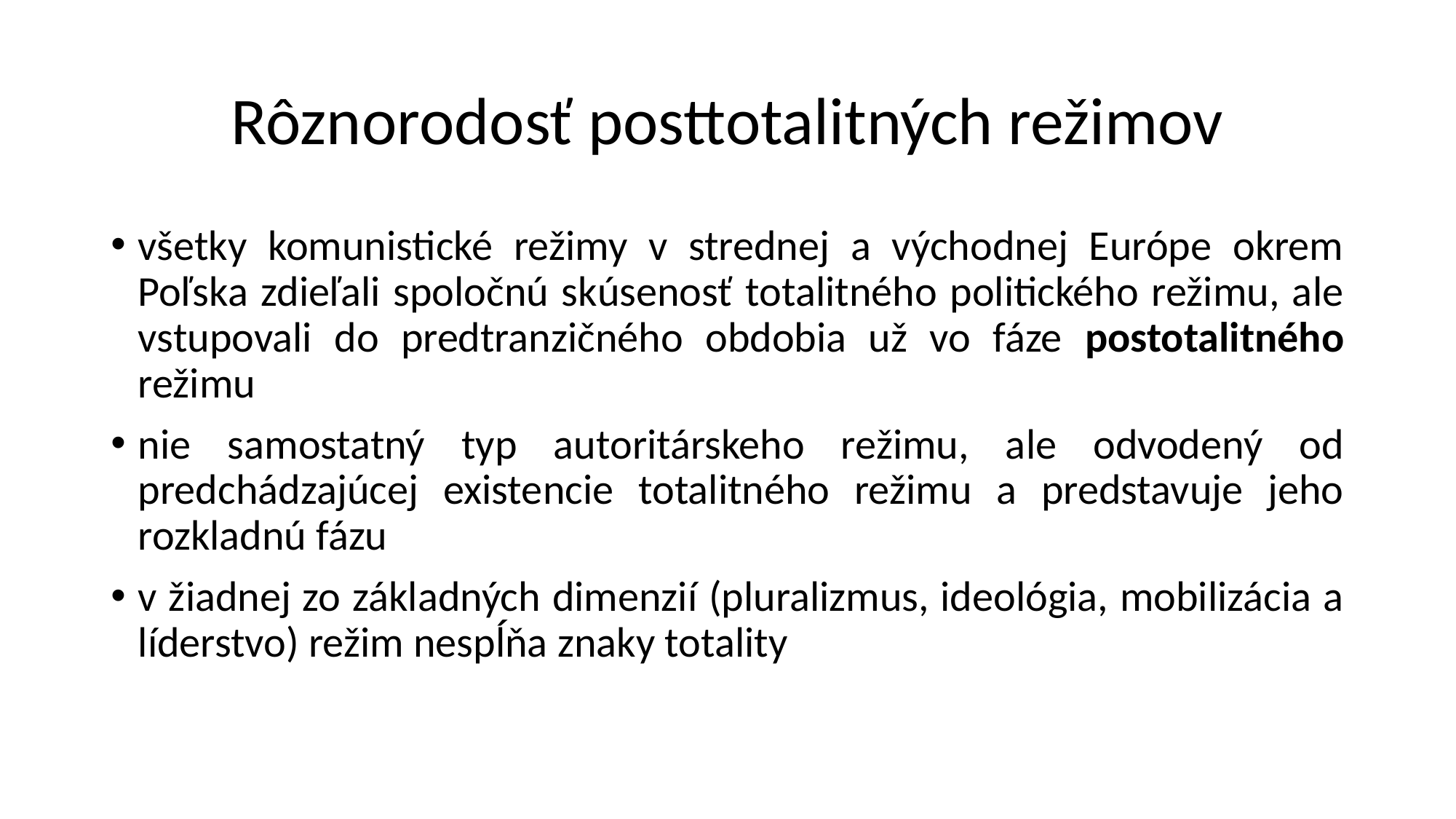

# Rôznorodosť posttotalitných režimov
všetky komunistické režimy v strednej a východnej Európe okrem Poľska zdieľali spoločnú skúsenosť totalitného politického režimu, ale vstupovali do predtranzičného obdobia už vo fáze postotalitného režimu
nie samostatný typ autoritárskeho režimu, ale odvodený od predchádzajúcej existencie totalitného režimu a predstavuje jeho rozkladnú fázu
v žiadnej zo základných dimenzií (pluralizmus, ideológia, mobilizácia a líderstvo) režim nespĺňa znaky totality